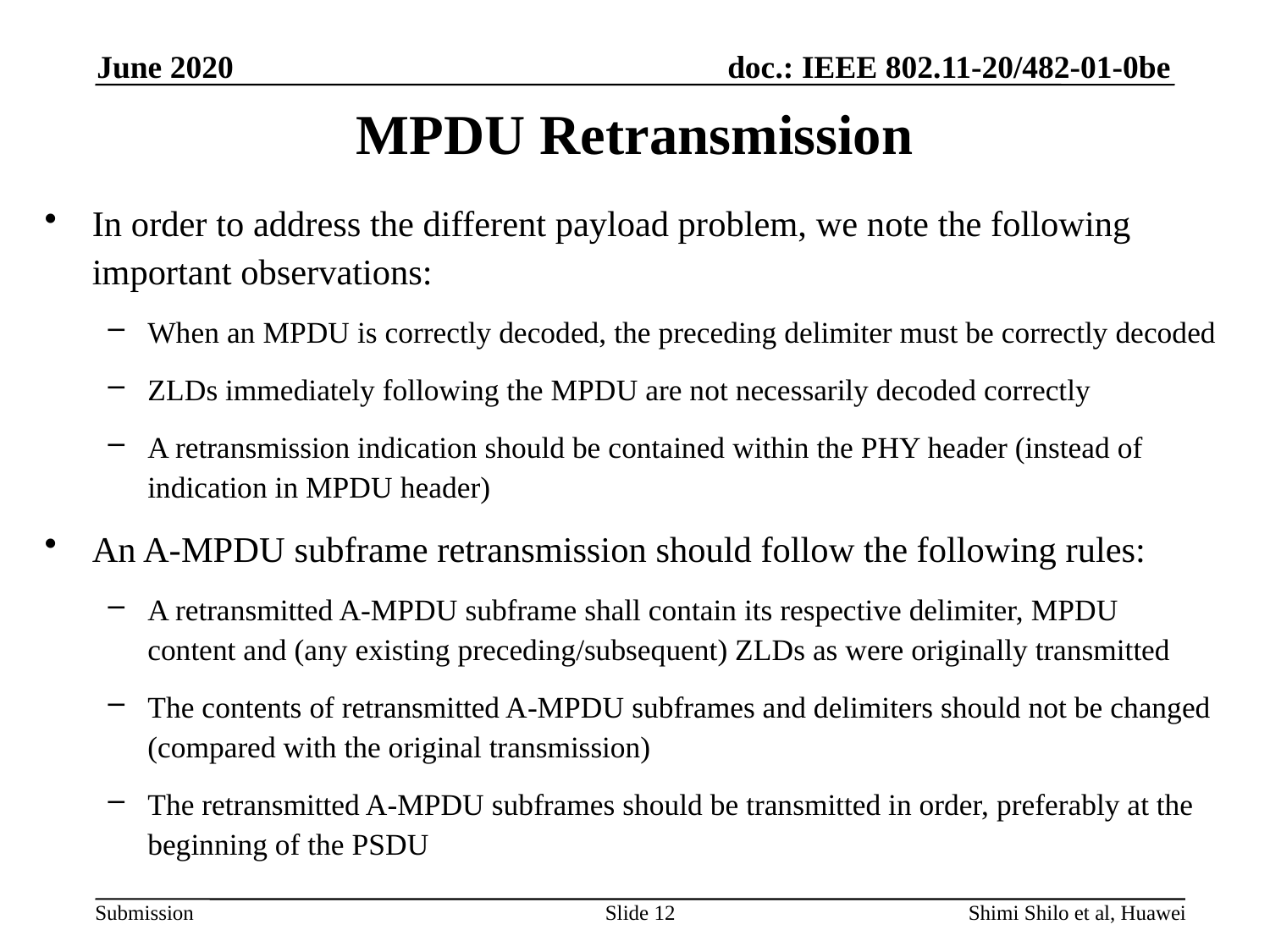

June 2020
# MPDU Retransmission
In order to address the different payload problem, we note the following important observations:
When an MPDU is correctly decoded, the preceding delimiter must be correctly decoded
ZLDs immediately following the MPDU are not necessarily decoded correctly
A retransmission indication should be contained within the PHY header (instead of indication in MPDU header)
An A-MPDU subframe retransmission should follow the following rules:
A retransmitted A-MPDU subframe shall contain its respective delimiter, MPDU
content and (any existing preceding/subsequent) ZLDs as were originally transmitted
The contents of retransmitted A-MPDU subframes and delimiters should not be changed (compared with the original transmission)
The retransmitted A-MPDU subframes should be transmitted in order, preferably at the beginning of the PSDU
Slide 12
Shimi Shilo et al, Huawei